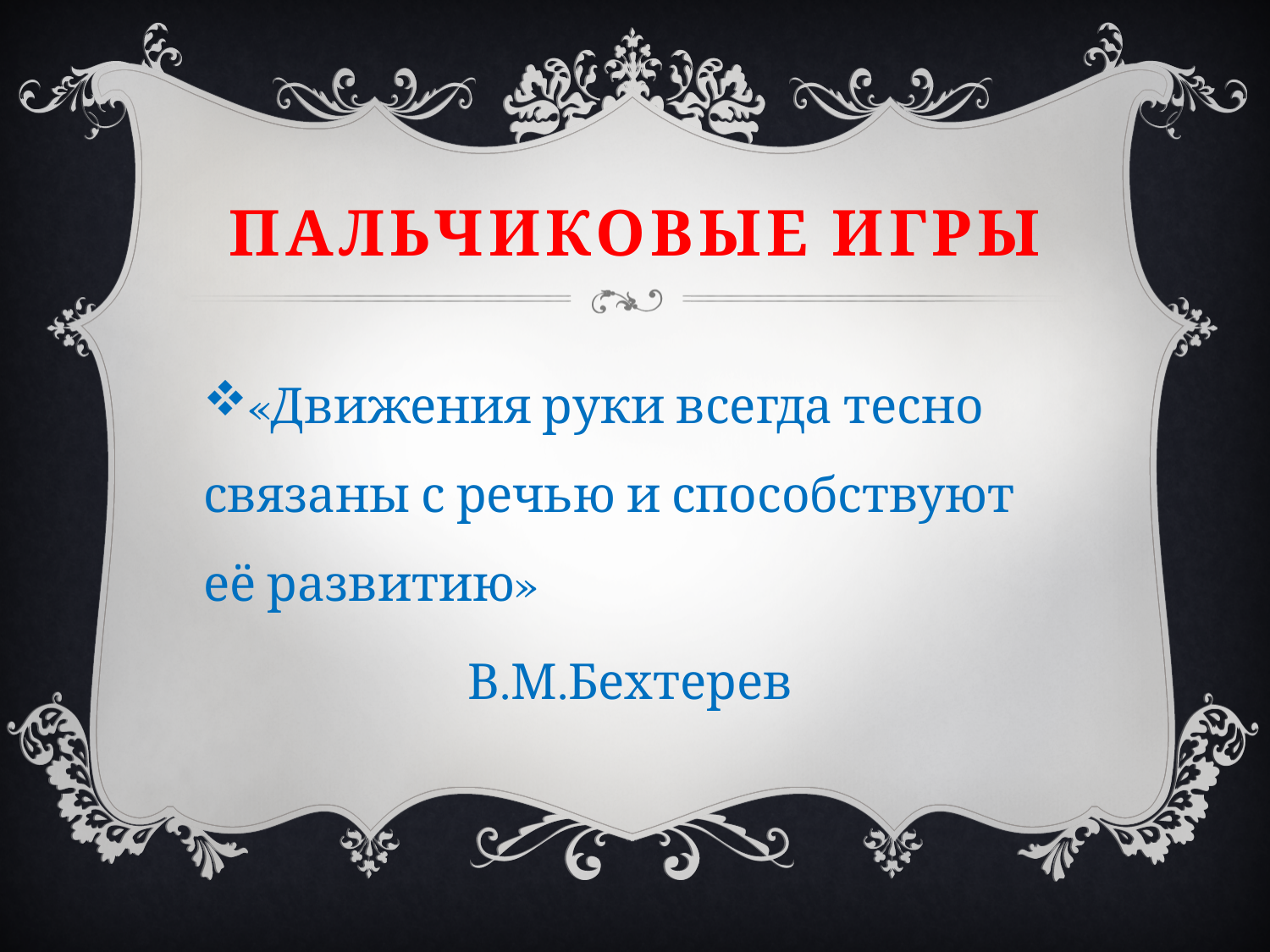

# Пальчиковые игры
«Движения руки всегда тесно связаны с речью и способствуют её развитию»
                        В.М.Бехтерев